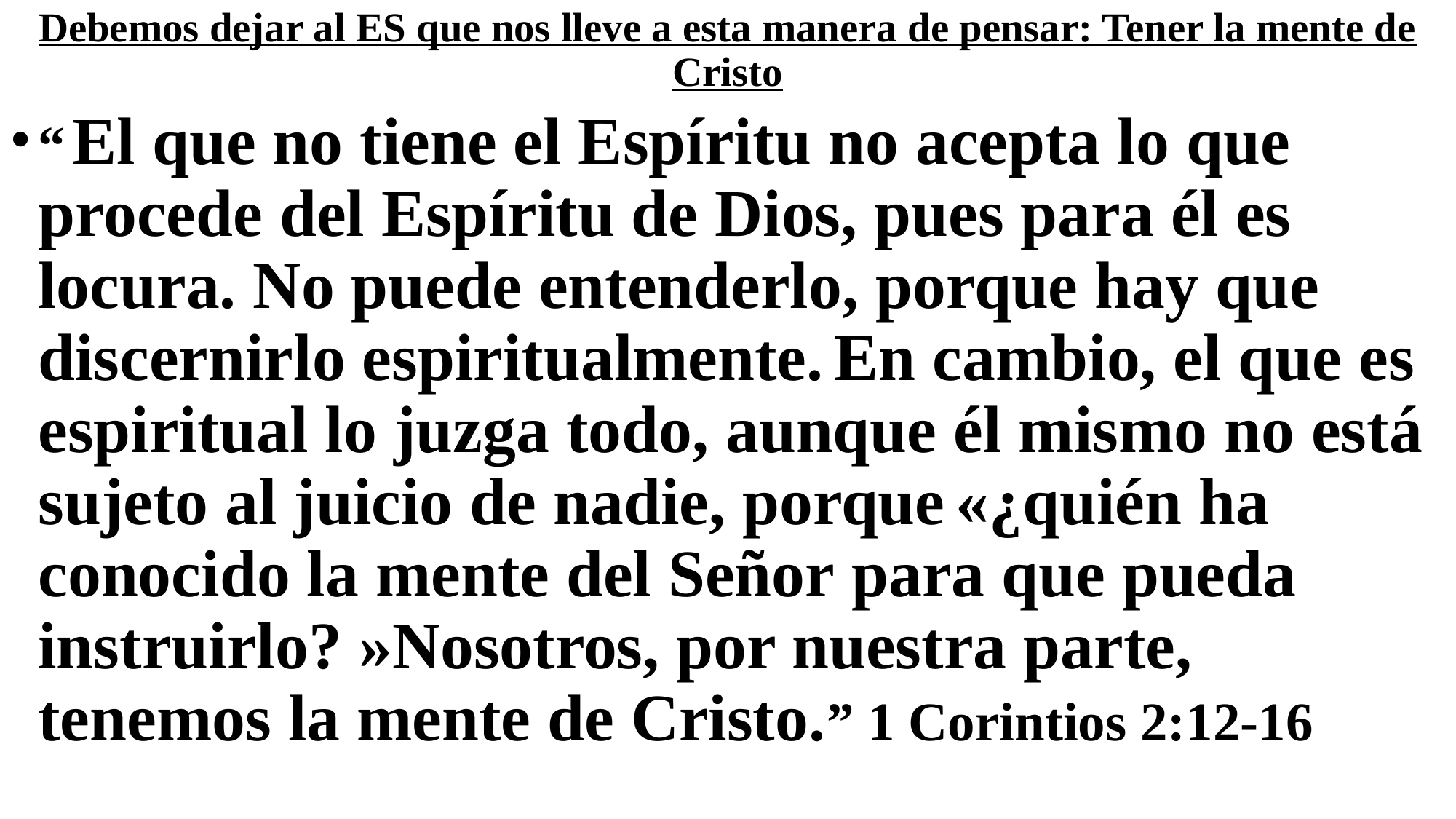

Debemos dejar al ES que nos lleve a esta manera de pensar: Tener la mente de Cristo
“ El que no tiene el Espíritu no acepta lo que procede del Espíritu de Dios, pues para él es locura. No puede entenderlo, porque hay que discernirlo espiritualmente. En cambio, el que es espiritual lo juzga todo, aunque él mismo no está sujeto al juicio de nadie, porque «¿quién ha conocido la mente del Señor para que pueda instruirlo? »Nosotros, por nuestra parte, tenemos la mente de Cristo.” 1 Corintios 2:12-16